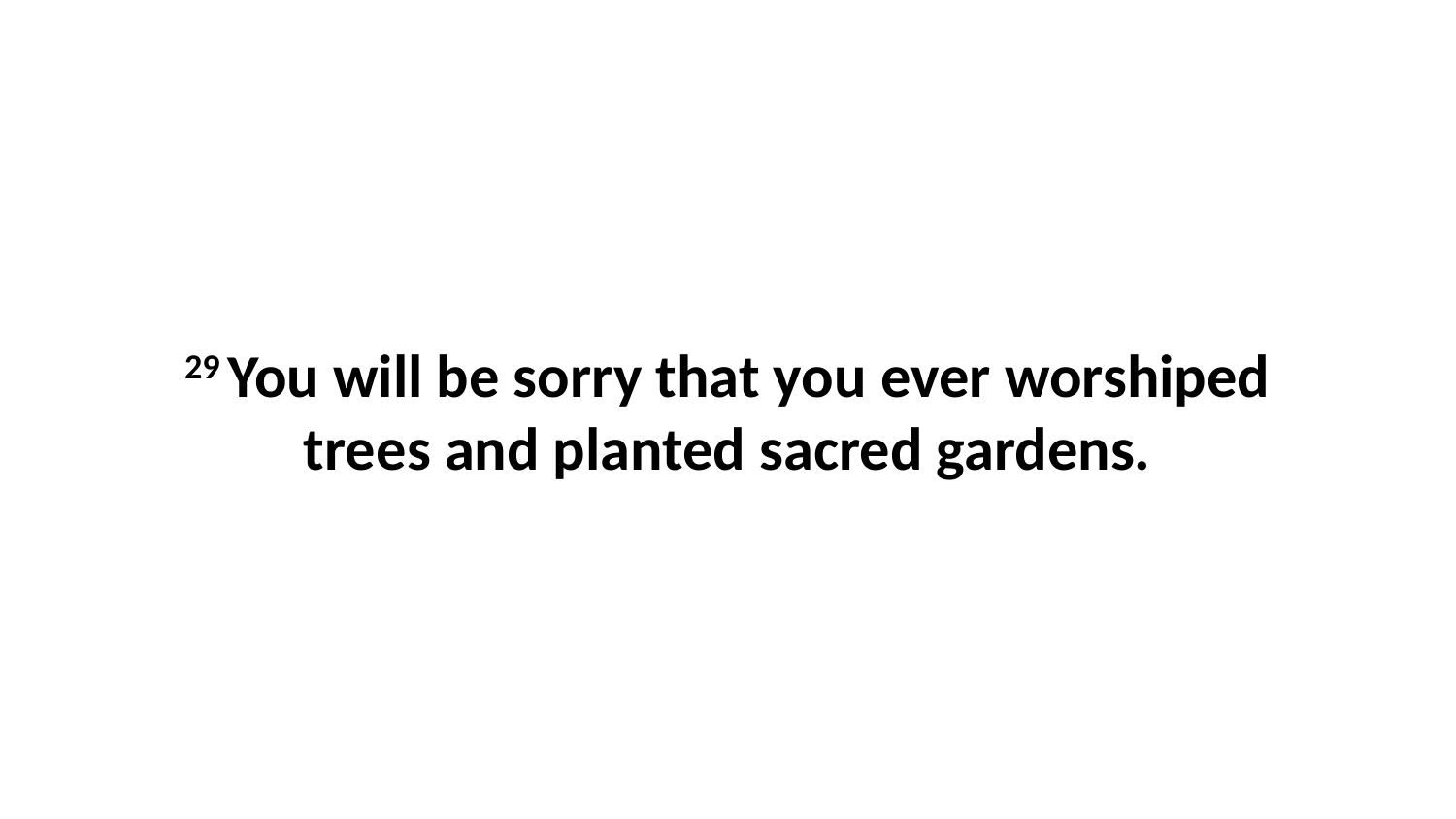

29 You will be sorry that you ever worshiped trees and planted sacred gardens.